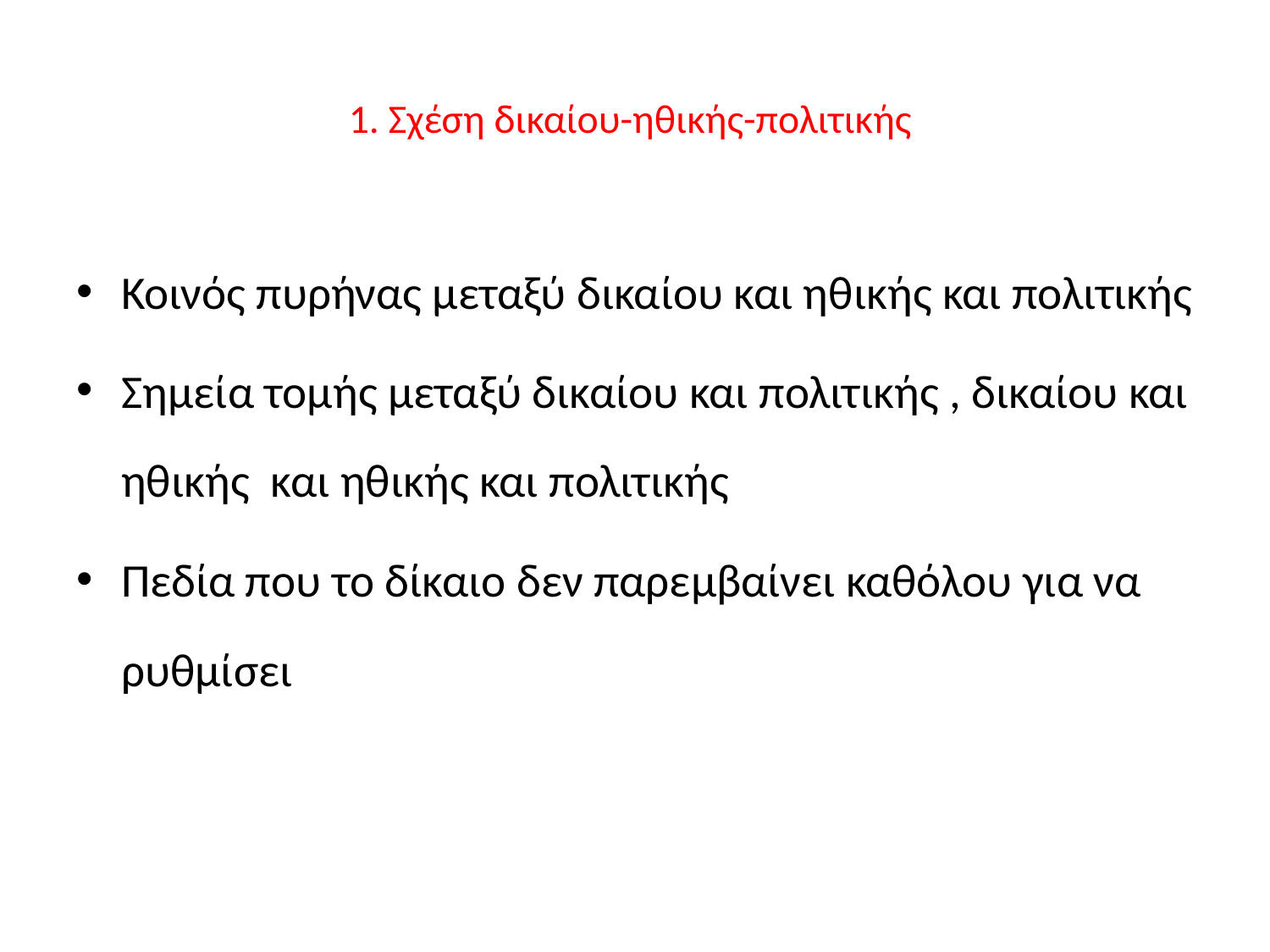

# 1. Σχέση δικαίου-ηθικής-πολιτικής
Κοινός πυρήνας μεταξύ δικαίου και ηθικής και πολιτικής
Σημεία τομής μεταξύ δικαίου και πολιτικής , δικαίου και ηθικής  και ηθικής και πολιτικής
Πεδία που το δίκαιο δεν παρεμβαίνει καθόλου για να ρυθμίσει